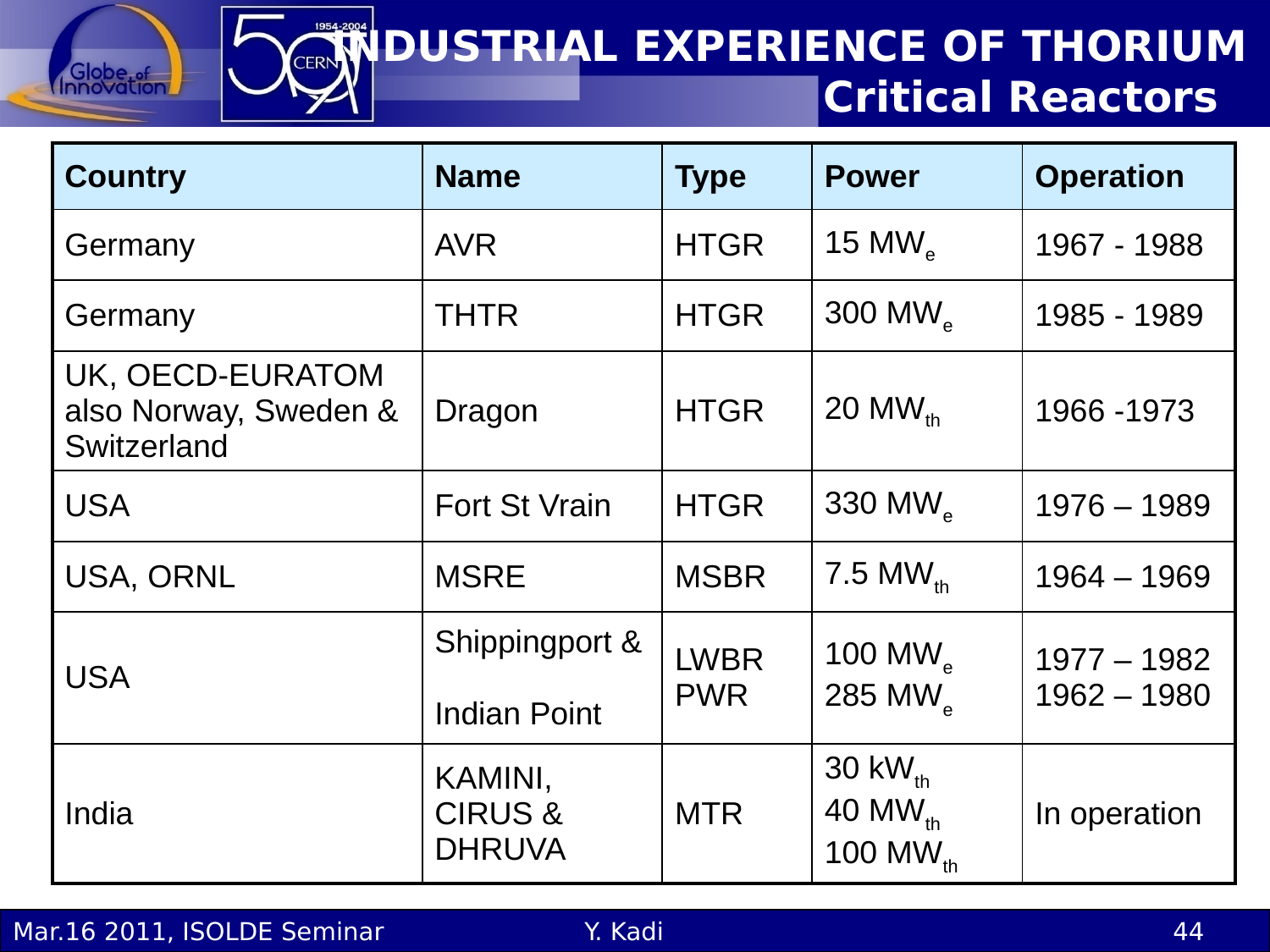

# INDUSTRIAL EXPERIENCE OF THORIUM Critical Reactors
| Country | Name | Type | Power | Operation |
| --- | --- | --- | --- | --- |
| Germany | AVR | HTGR | 15 MWe | 1967 - 1988 |
| Germany | THTR | HTGR | 300 MWe | 1985 - 1989 |
| UK, OECD-EURATOM also Norway, Sweden & Switzerland | Dragon | HTGR | 20 MWth | 1966 -1973 |
| USA | Fort St Vrain | HTGR | 330 MWe | 1976 – 1989 |
| USA, ORNL | MSRE | MSBR | 7.5 MWth | 1964 – 1969 |
| USA | Shippingport & Indian Point | LWBR PWR | 100 MWe 285 MWe | 1977 – 1982 1962 – 1980 |
| India | KAMINI, CIRUS & DHRUVA | MTR | 30 kWth 40 MWth 100 MWth | In operation |
Mar.16 2011, ISOLDE Seminar
Y. Kadi
44